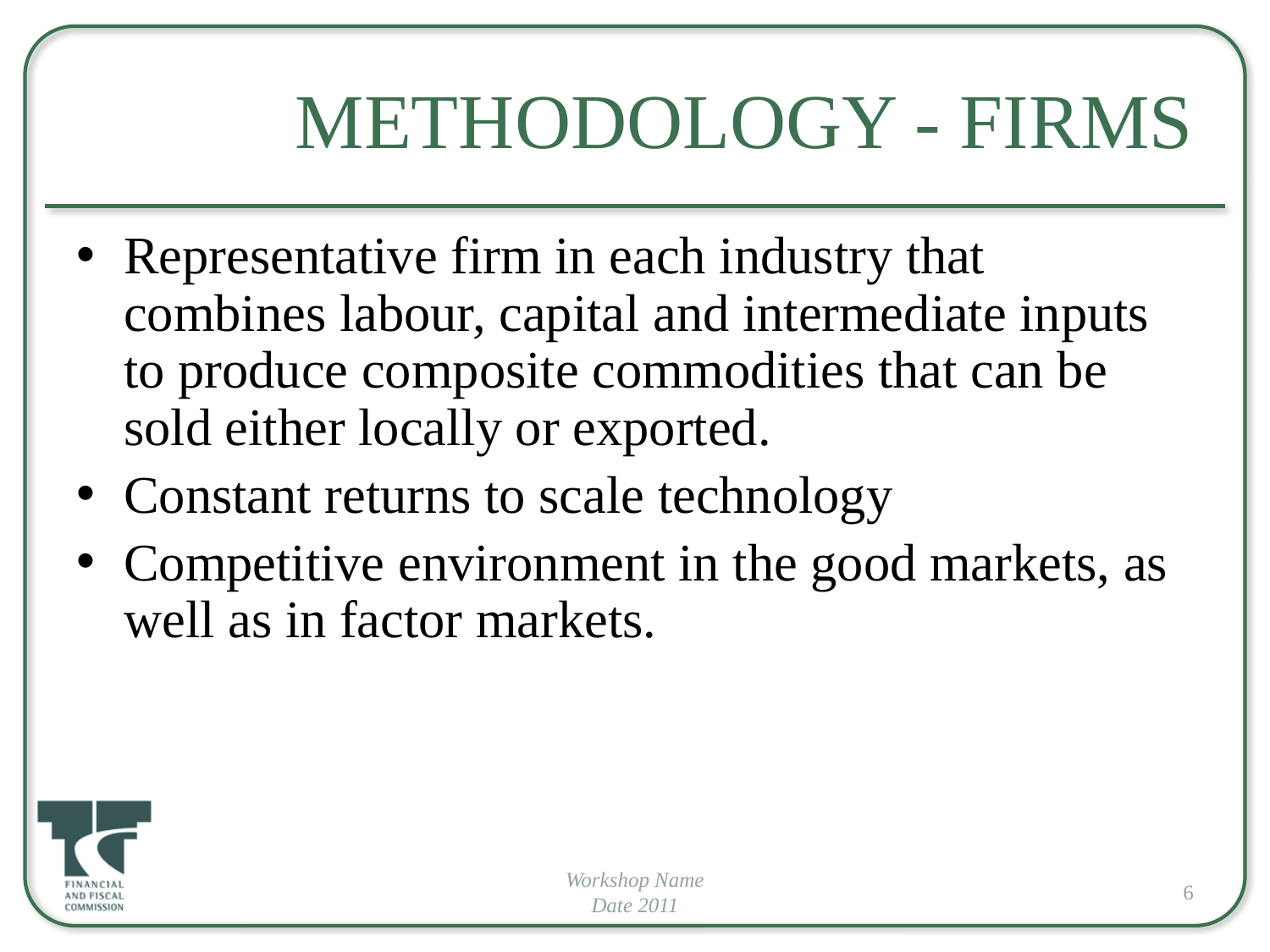

# Methodology - Firms
Representative firm in each industry that combines labour, capital and intermediate inputs to produce composite commodities that can be sold either locally or exported.
Constant returns to scale technology
Competitive environment in the good markets, as well as in factor markets.

Workshop Name
Date 2011
6